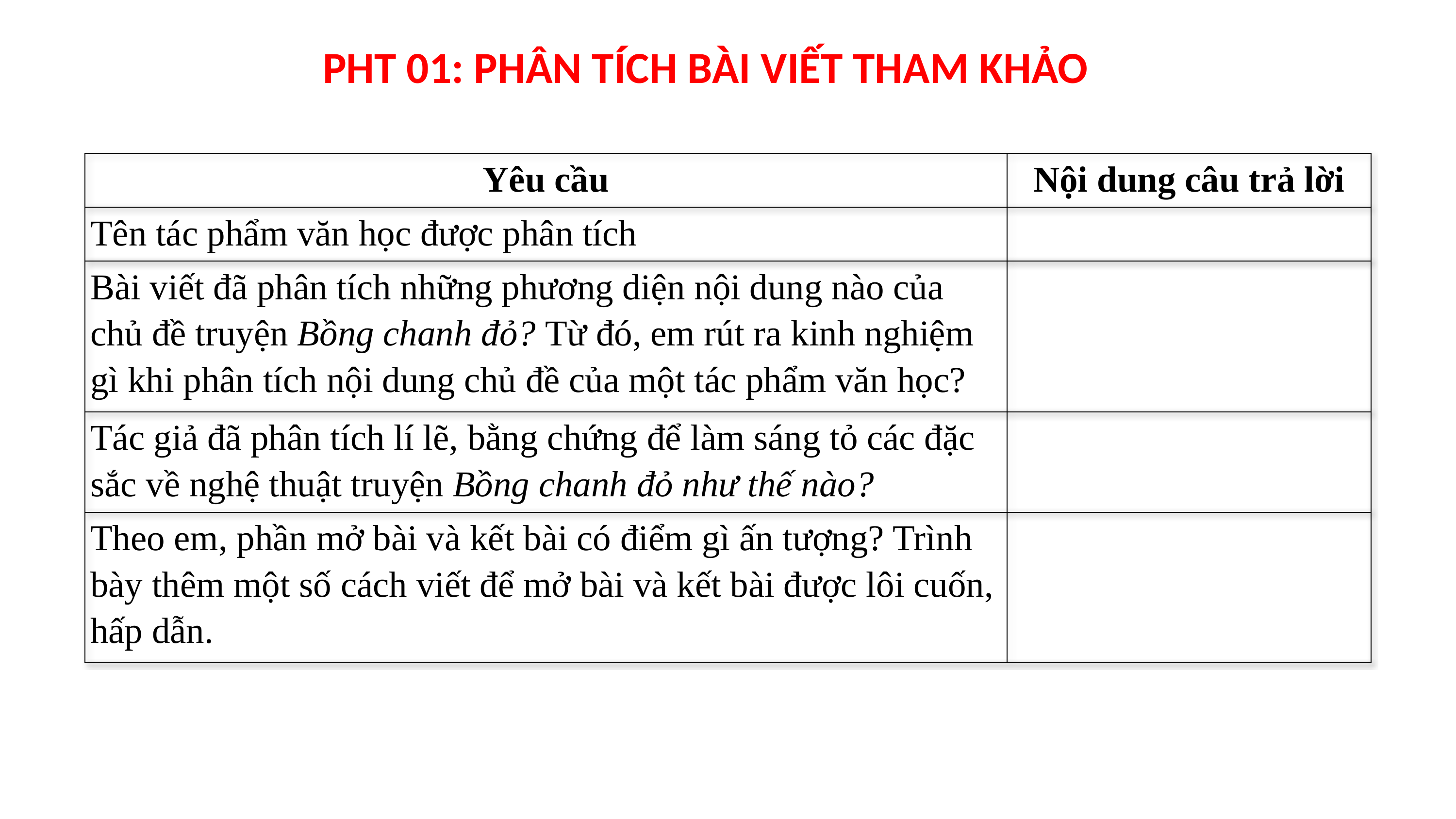

PHT 01: PHÂN TÍCH BÀI VIẾT THAM KHẢO
| Yêu cầu | Nội dung câu trả lời |
| --- | --- |
| Tên tác phẩm văn học được phân tích |  |
| Bài viết đã phân tích những phương diện nội dung nào của chủ đề truyện Bồng chanh đỏ? Từ đó, em rút ra kinh nghiệm gì khi phân tích nội dung chủ đề của một tác phẩm văn học? |  |
| Tác giả đã phân tích lí lẽ, bằng chứng để làm sáng tỏ các đặc sắc về nghệ thuật truyện Bồng chanh đỏ như thế nào? |  |
| Theo em, phần mở bài và kết bài có điểm gì ấn tượng? Trình bày thêm một số cách viết để mở bài và kết bài được lôi cuốn, hấp dẫn. |  |